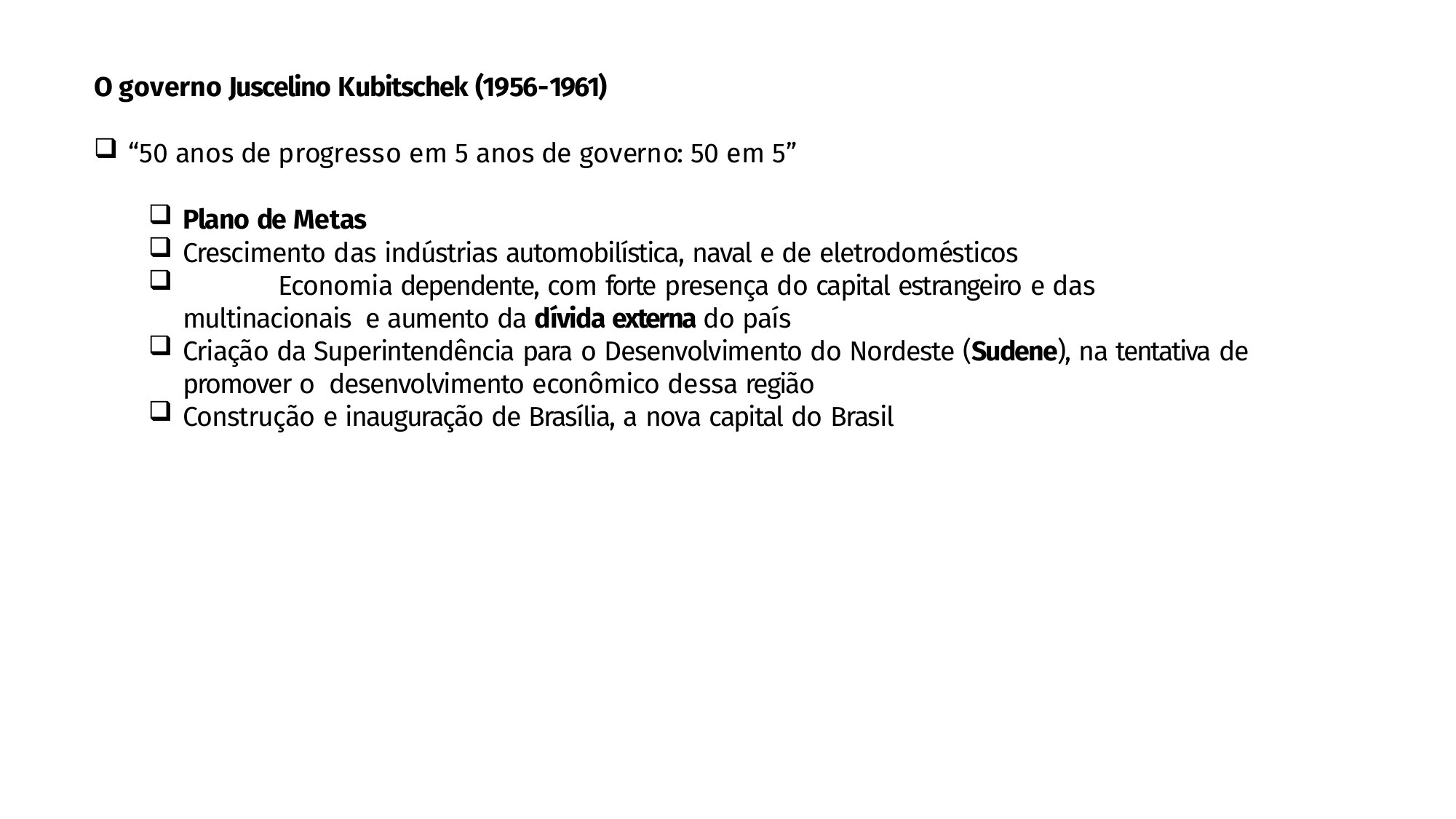

O governo Juscelino Kubitschek (1956-1961)

“50 anos de progresso em 5 anos de governo: 50 em 5”

Plano de Metas
Crescimento das indústrias automobilística, naval e de eletrodomésticos
	Economia dependente, com forte presença do capital estrangeiro e das multinacionais  e aumento da dívida externa do país
Criação da Superintendência para o Desenvolvimento do Nordeste (Sudene), na tentativa de promover o  desenvolvimento econômico dessa região
Construção e inauguração de Brasília, a nova capital do Brasil